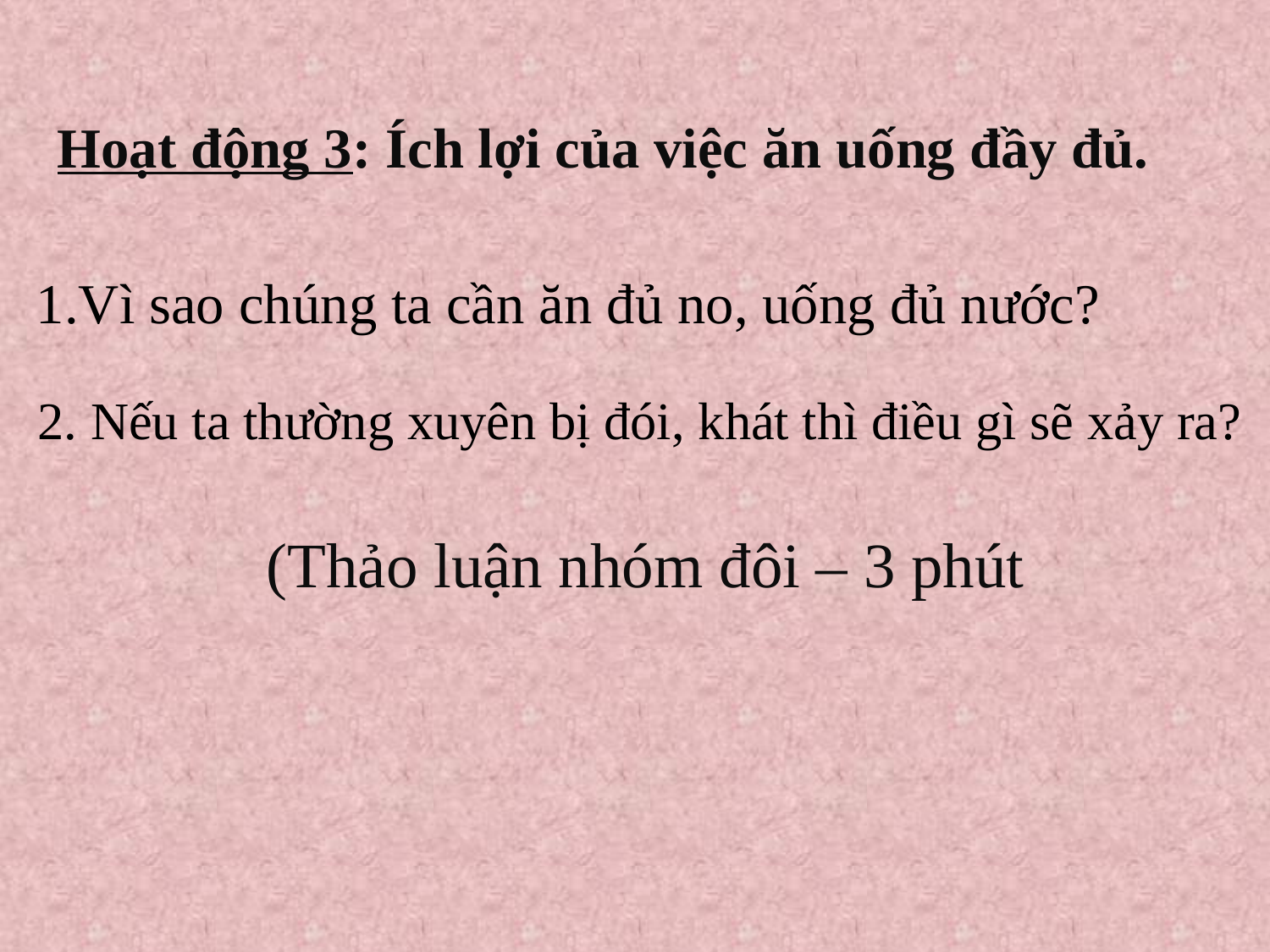

Hoạt động 3: Ích lợi của việc ăn uống đầy đủ.

 1.Vì sao chúng ta cần ăn đủ no, uống đủ nước?

2. Nếu ta thường xuyên bị đói, khát thì điều gì sẽ xảy ra?
(Thảo luận nhóm đôi – 3 phút